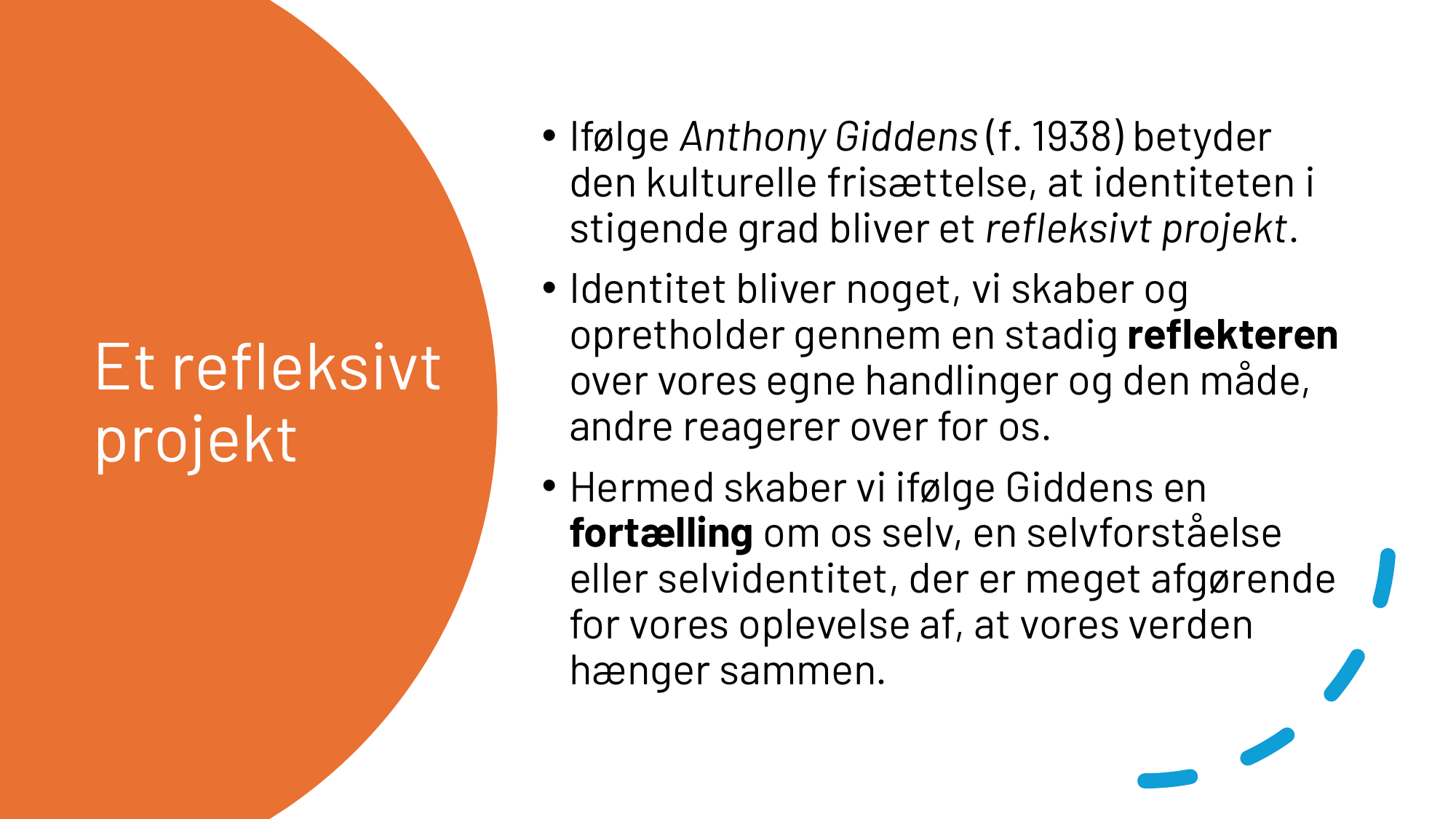

Ifølge Anthony Giddens (f. 1938) betyder den kulturelle frisættelse, at identiteten i stigende grad bliver et refleksivt projekt.
Identitet bliver noget, vi skaber og opretholder gennem en stadig reflekteren over vores egne handlinger og den måde, andre reagerer over for os.
Hermed skaber vi ifølge Giddens en fortælling om os selv, en selvforståelse eller selvidentitet, der er meget afgørende for vores oplevelse af, at vores verden hænger sammen.
# Et refleksivt projekt